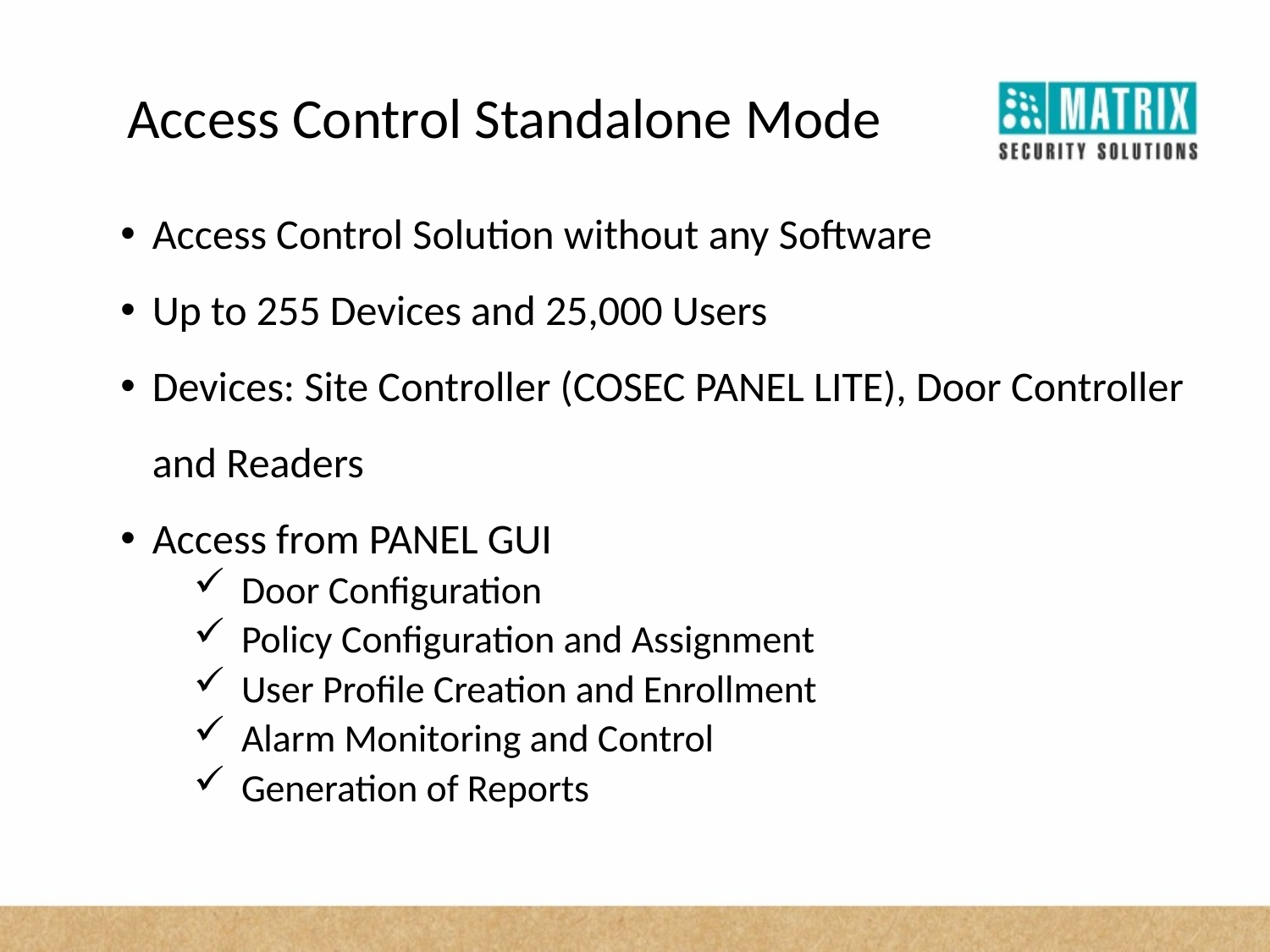

Access Control Standalone Mode
Access Control Solution without any Software
Up to 255 Devices and 25,000 Users
Devices: Site Controller (COSEC PANEL LITE), Door Controller and Readers
Access from PANEL GUI
Door Configuration
Policy Configuration and Assignment
User Profile Creation and Enrollment
Alarm Monitoring and Control
Generation of Reports